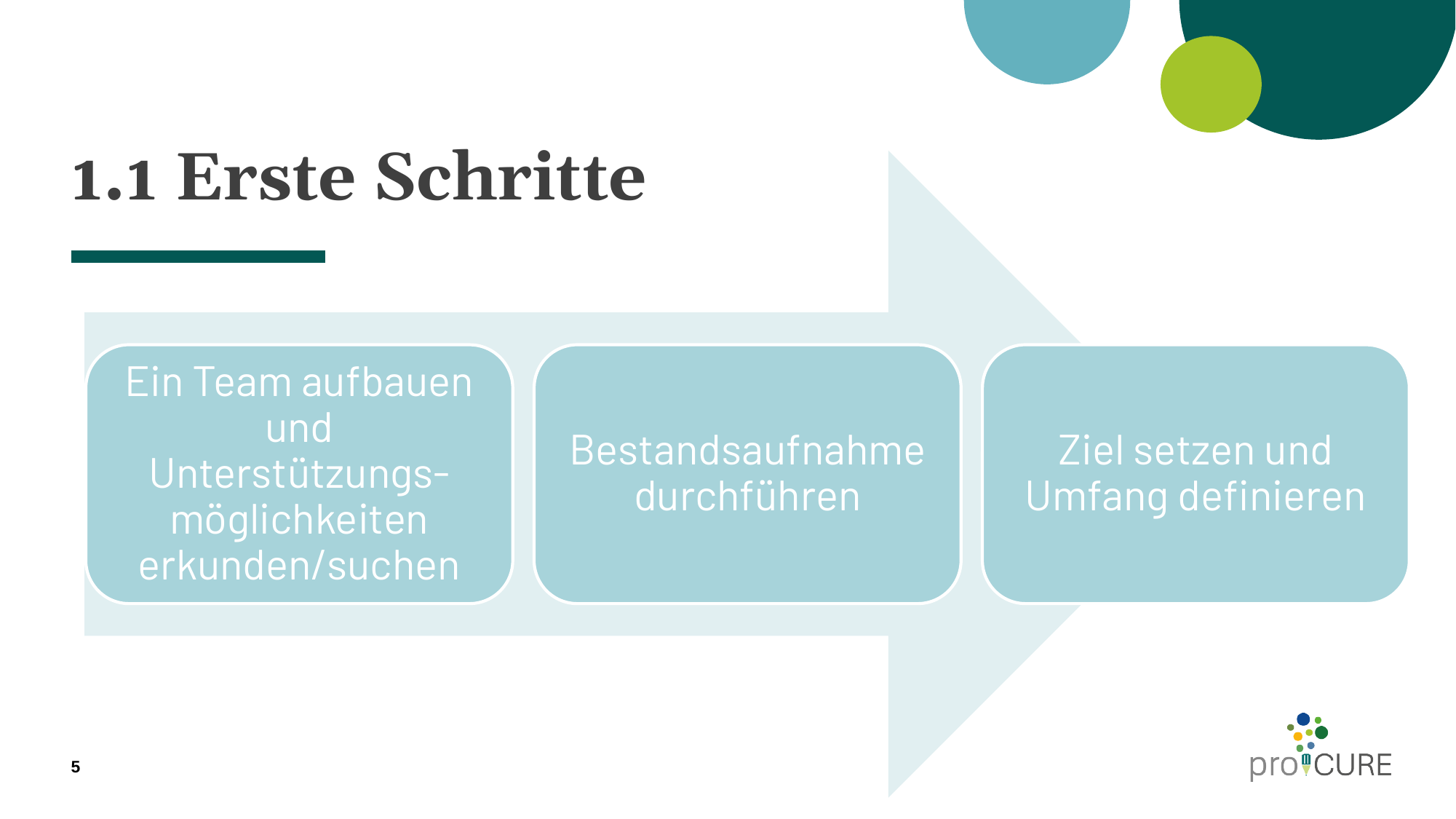

# 1.1 Erste Schritte

Ein Team aufbauen und Unterstützungs-möglichkeiten erkunden/suchen
Bestandsaufnahme durchführen
Ziel setzen und Umfang definieren
5